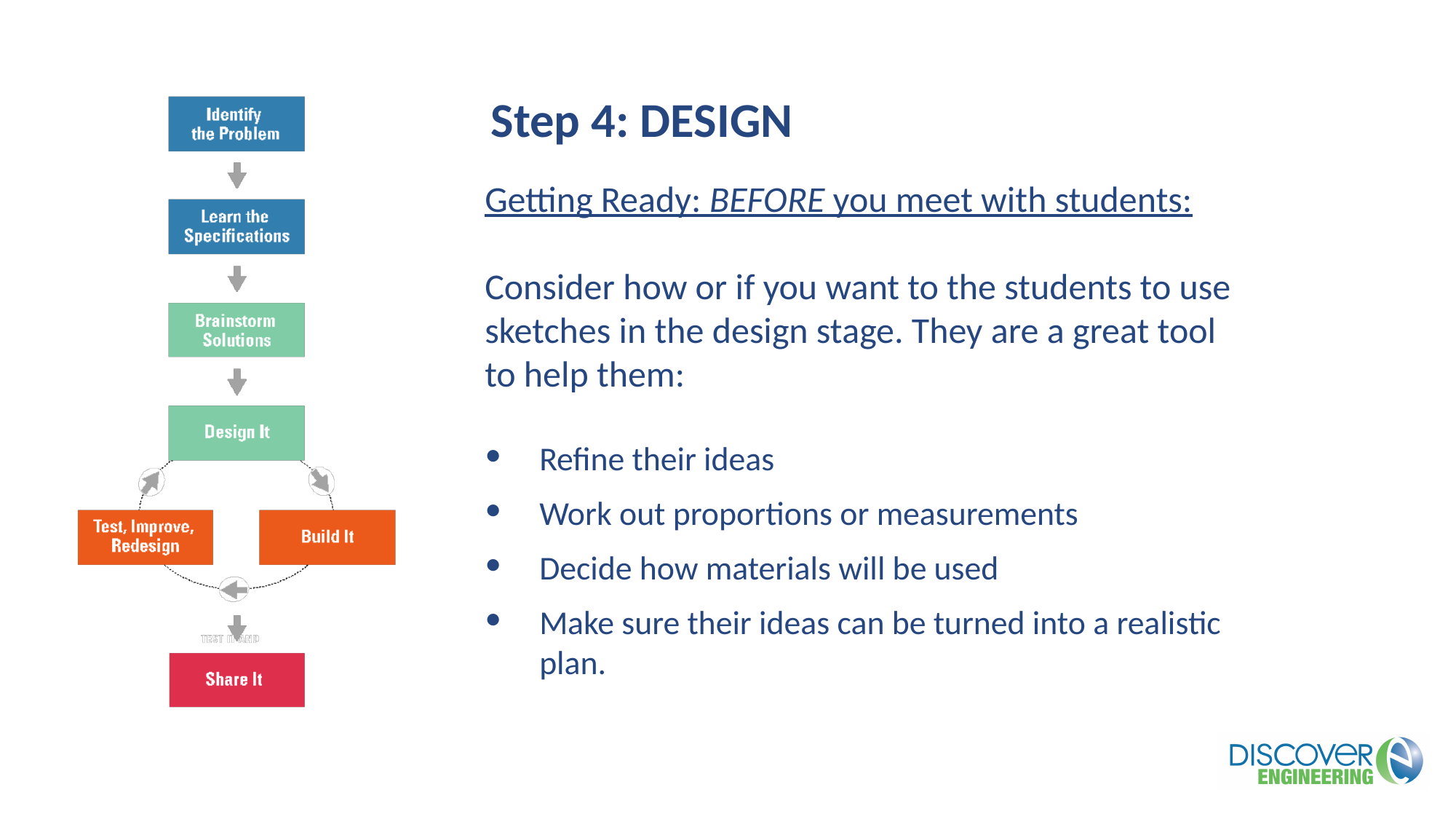

Step 4: DESIGN
Getting Ready: BEFORE you meet with students:

Consider how or if you want to the students to use  sketches in the design stage. They are a great tool to help them:

Refine their ideas

Work out proportions or measurements

Decide how materials will be used

Make sure their ideas can be turned into a realistic plan.